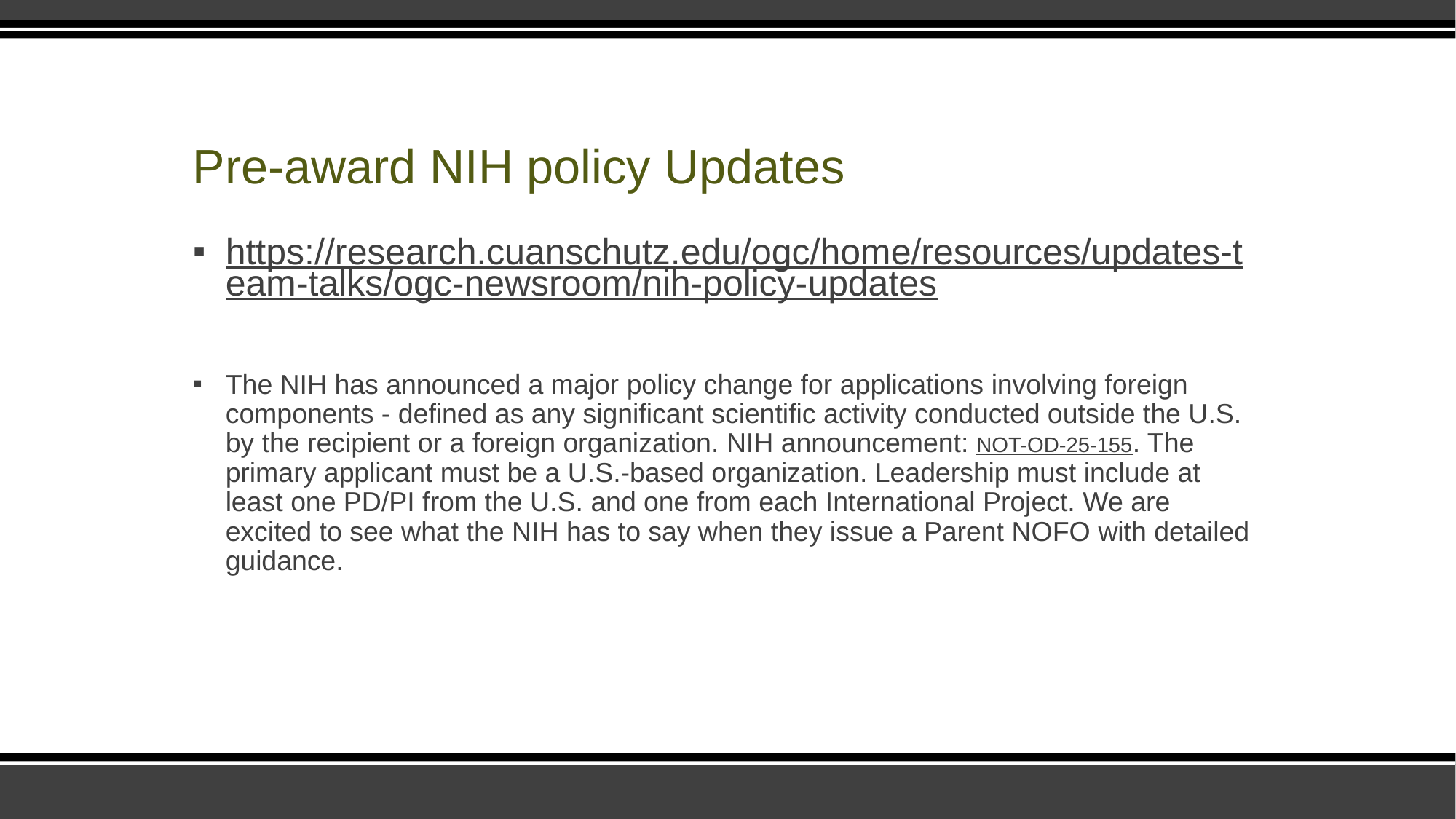

# Pre-award NIH policy Updates
https://research.cuanschutz.edu/ogc/home/resources/updates-team-talks/ogc-newsroom/nih-policy-updates
The NIH has announced a major policy change for applications involving foreign components - defined as any significant scientific activity conducted outside the U.S. by the recipient or a foreign organization. NIH announcement: NOT-OD-25-155. The primary applicant must be a U.S.-based organization. Leadership must include at least one PD/PI from the U.S. and one from each International Project. We are excited to see what the NIH has to say when they issue a Parent NOFO with detailed guidance.